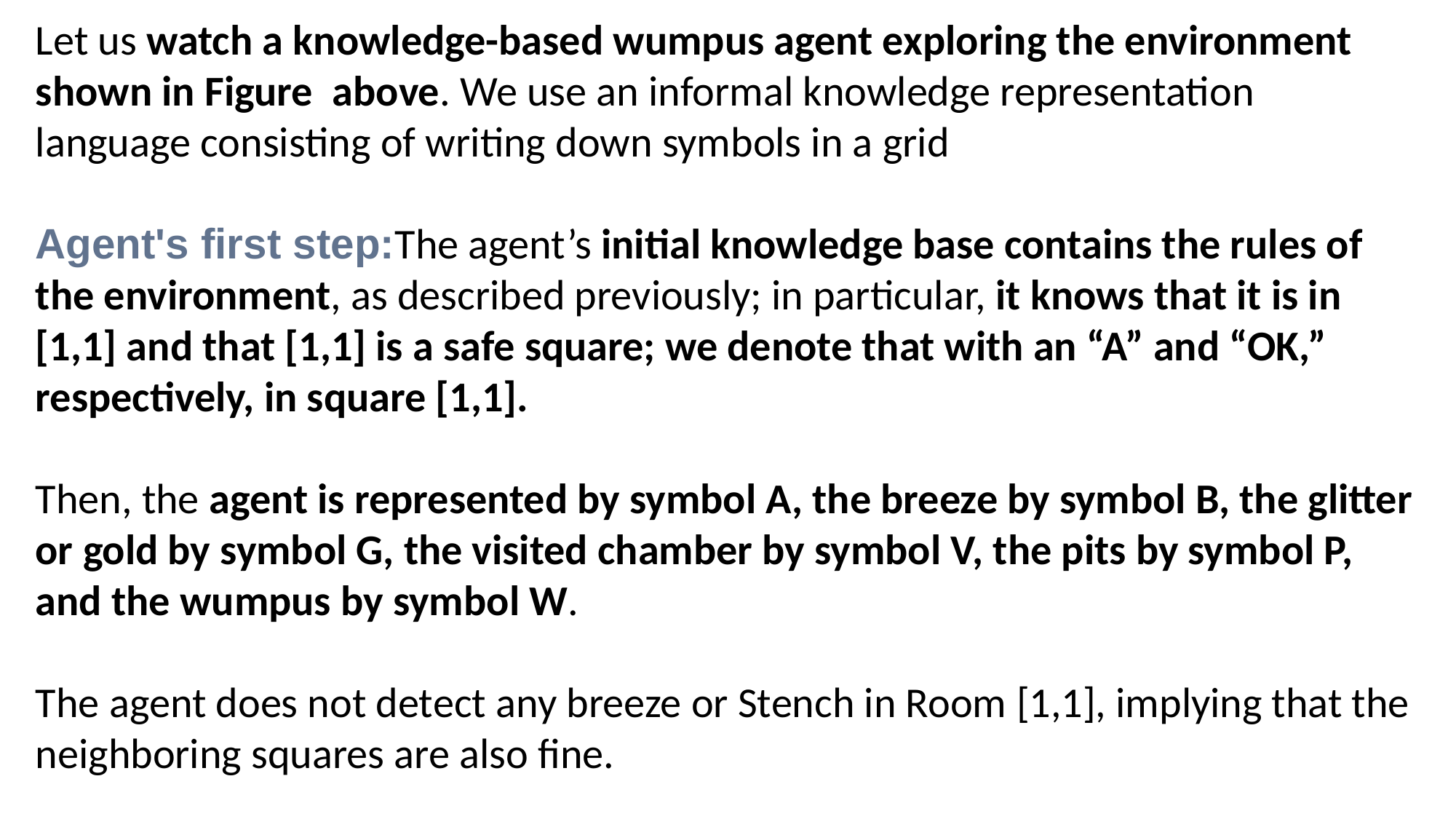

Let us watch a knowledge-based wumpus agent exploring the environment shown in Figure  above. We use an informal knowledge representation language consisting of writing down symbols in a grid

Agent's first step:The agent’s initial knowledge base contains the rules of the environment, as described previously; in particular, it knows that it is in [1,1] and that [1,1] is a safe square; we denote that with an “A” and “OK,” respectively, in square [1,1].

Then, the agent is represented by symbol A, the breeze by symbol B, the glitter or gold by symbol G, the visited chamber by symbol V, the pits by symbol P, and the wumpus by symbol W.

The agent does not detect any breeze or Stench in Room [1,1], implying that the neighboring squares are also fine.